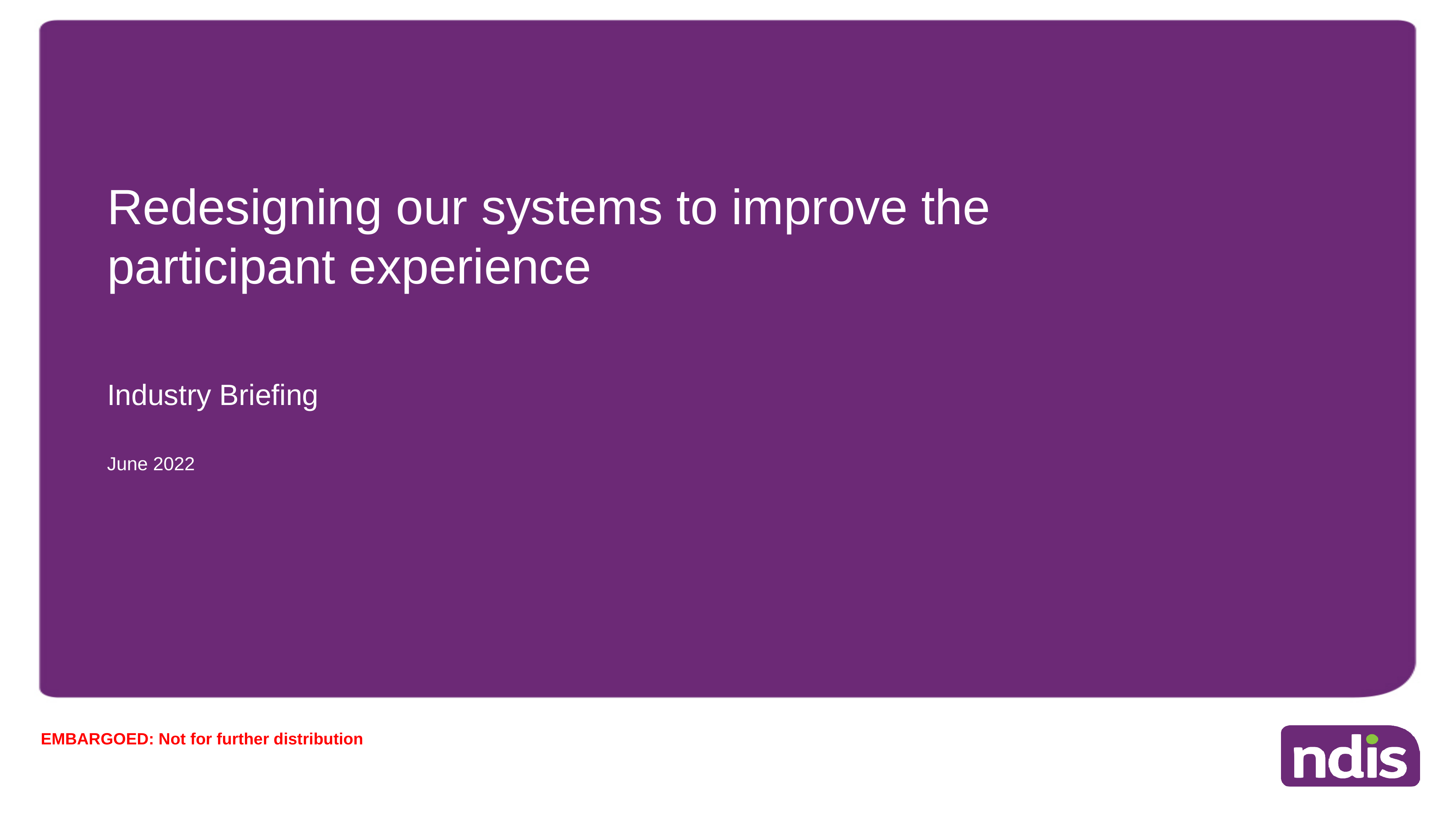

# Redesigning our systems to improve the participant experience
Industry Briefing
June 2022